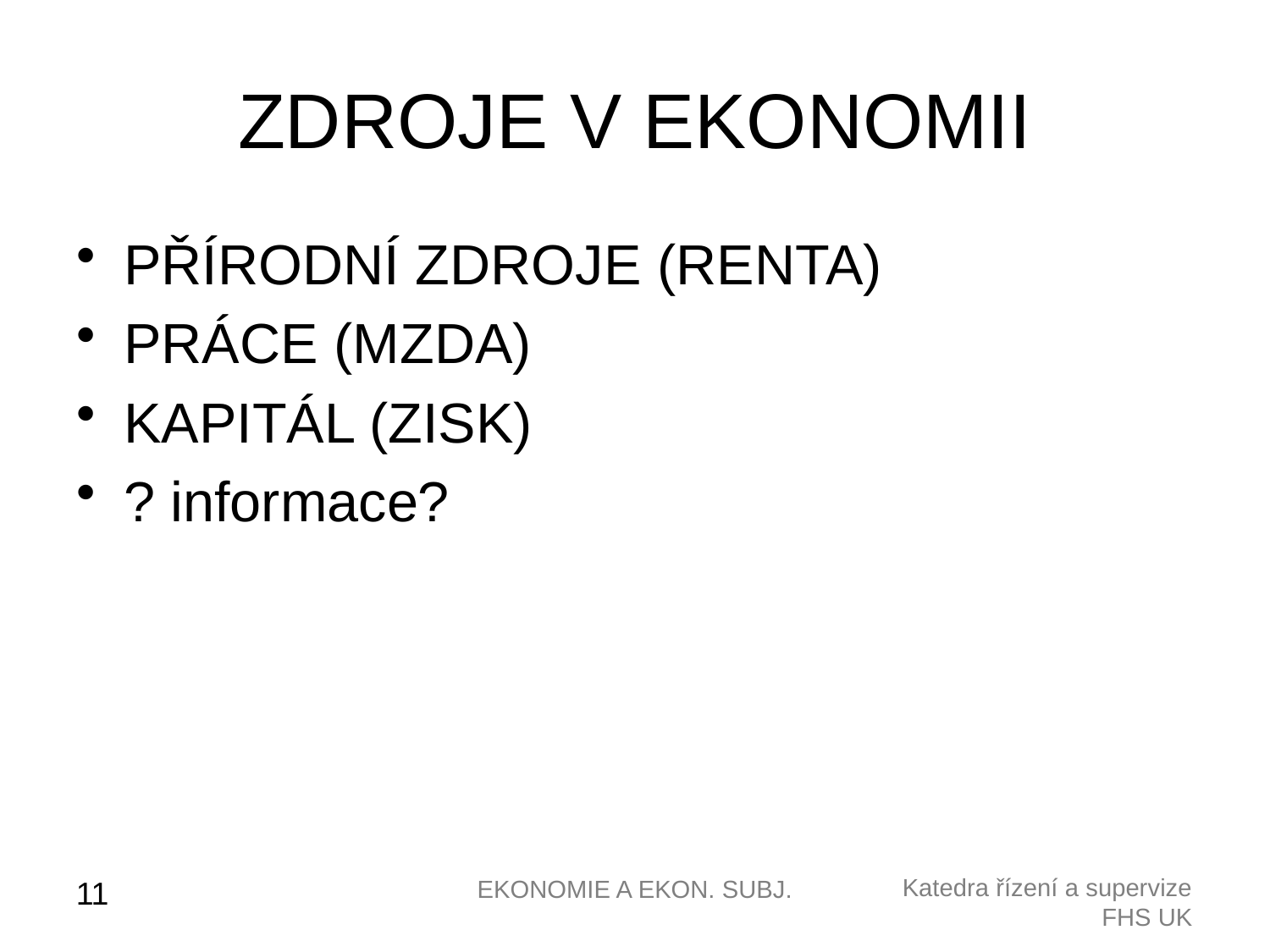

# ZDROJE V EKONOMII
PŘÍRODNÍ ZDROJE (RENTA)
PRÁCE (MZDA)
KAPITÁL (ZISK)
? informace?
EKONOMIE A EKON. SUBJ.